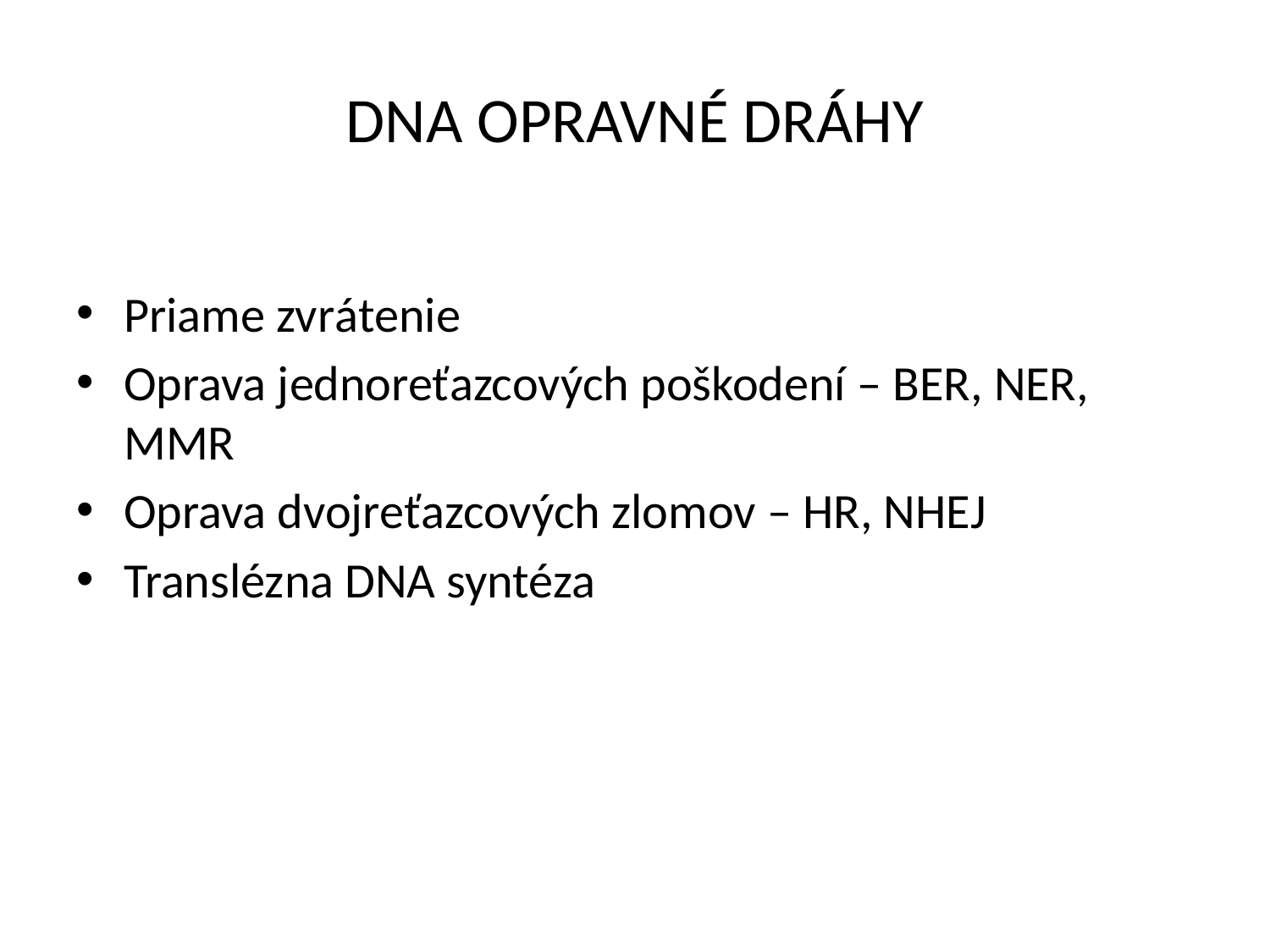

# DNA OPRAVNÉ DRÁHY
Priame zvrátenie
Oprava jednoreťazcových poškodení – BER, NER, MMR
Oprava dvojreťazcových zlomov – HR, NHEJ
Translézna DNA syntéza